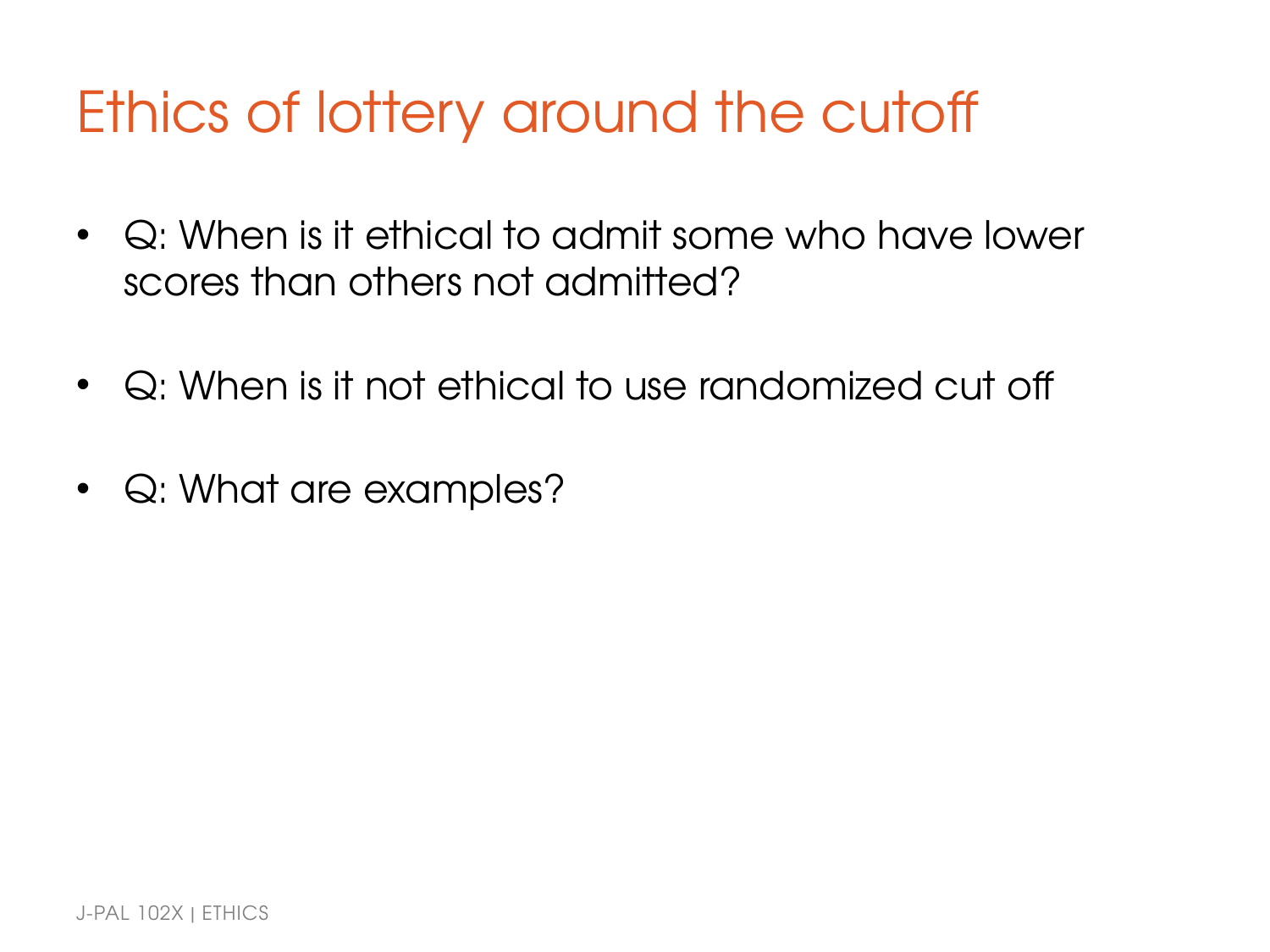

# Ethics of lottery around the cutoff
Q: When is it ethical to admit some who have lower scores than others not admitted?

Q: When is it not ethical to use randomized cut off

Q: What are examples?
J-PAL 102x | Ethics